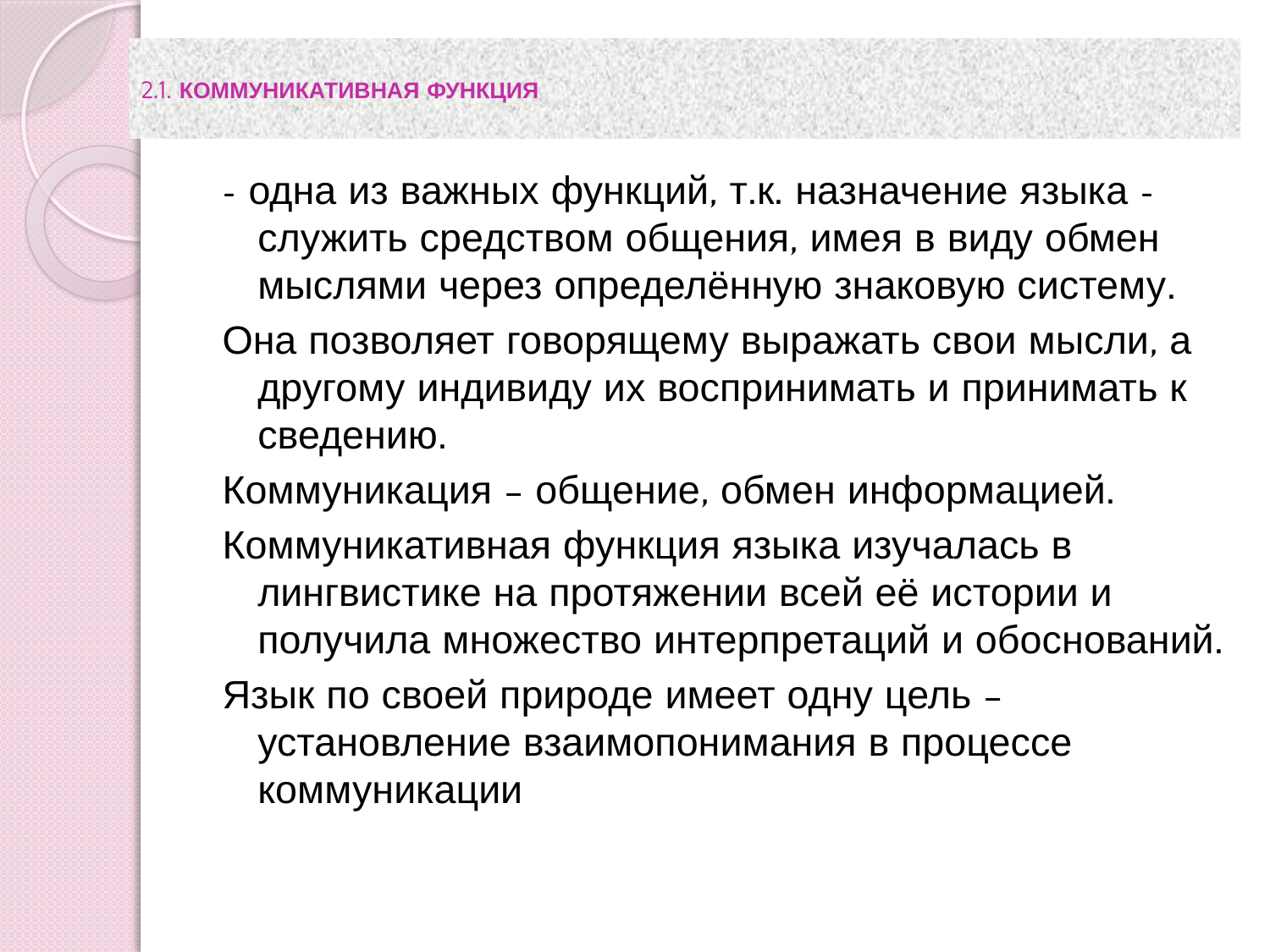

# 2.1. КОММУНИКАТИВНАЯ ФУНКЦИЯ
- одна из важных функций, т.к. назначение языка - служить средством общения, имея в виду обмен мыслями через определённую знаковую систему.
Она позволяет говорящему выражать свои мысли, а другому индивиду их воспринимать и принимать к сведению.
Коммуникация – общение, обмен информацией.
Коммуникативная функция языка изучалась в лингвистике на протяжении всей её истории и получила множество интерпретаций и обоснований.
Язык по своей природе имеет одну цель – установление взаимопонимания в процессе коммуникации